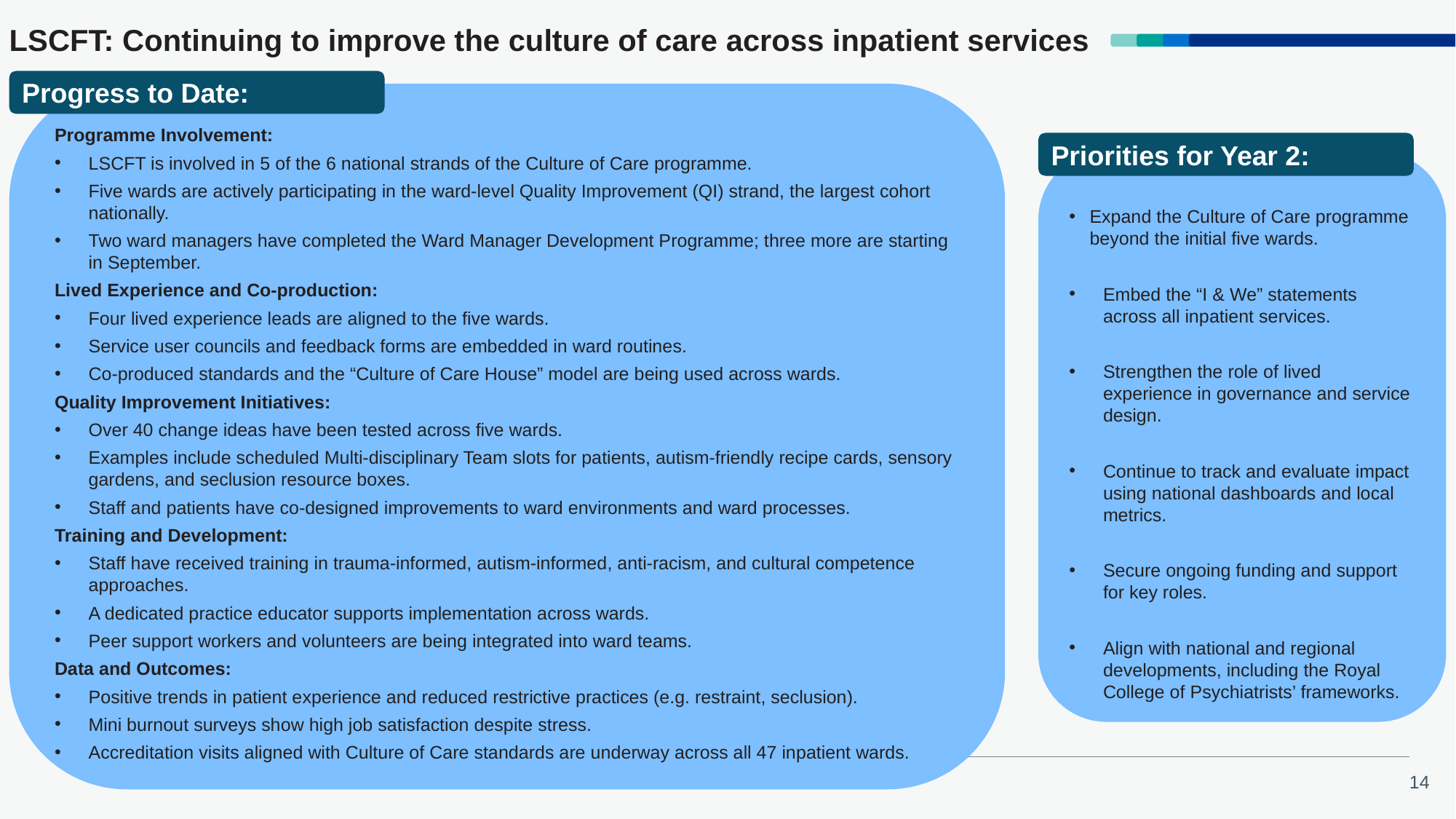

# LSCFT: Continuing to improve the culture of care across inpatient services
Progress to Date:
Programme Involvement:
LSCFT is involved in 5 of the 6 national strands of the Culture of Care programme.
Five wards are actively participating in the ward-level Quality Improvement (QI) strand, the largest cohort nationally.
Two ward managers have completed the Ward Manager Development Programme; three more are starting in September.
Lived Experience and Co-production:
Four lived experience leads are aligned to the five wards.
Service user councils and feedback forms are embedded in ward routines.
Co-produced standards and the “Culture of Care House” model are being used across wards.
Quality Improvement Initiatives:
Over 40 change ideas have been tested across five wards.
Examples include scheduled Multi-disciplinary Team slots for patients, autism-friendly recipe cards, sensory gardens, and seclusion resource boxes.
Staff and patients have co-designed improvements to ward environments and ward processes.
Training and Development:
Staff have received training in trauma-informed, autism-informed, anti-racism, and cultural competence approaches.
A dedicated practice educator supports implementation across wards.
Peer support workers and volunteers are being integrated into ward teams.
Data and Outcomes:
Positive trends in patient experience and reduced restrictive practices (e.g. restraint, seclusion).
Mini burnout surveys show high job satisfaction despite stress.
Accreditation visits aligned with Culture of Care standards are underway across all 47 inpatient wards.
Priorities for Year 2:

Expand the Culture of Care programme beyond the initial five wards.

Embed the “I & We” statements across all inpatient services.

Strengthen the role of lived experience in governance and service design.

Continue to track and evaluate impact using national dashboards and local metrics.

Secure ongoing funding and support for key roles.

Align with national and regional developments, including the Royal College of Psychiatrists’ frameworks.